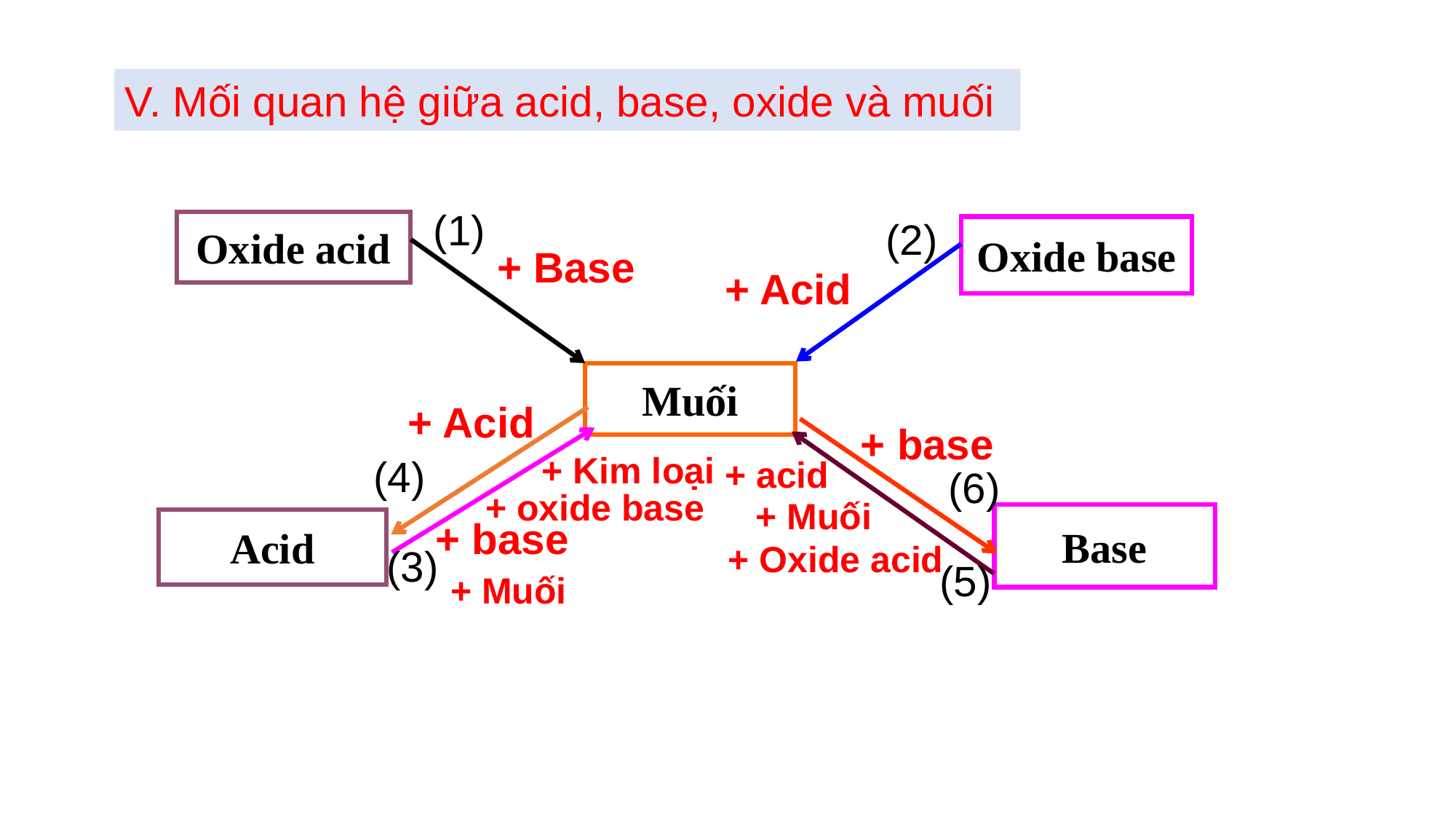

V. Mối quan hệ giữa acid, base, oxide và muối
(1)
(2)
Oxide acid
Oxide base
+ Base

+ Acid
Muối

+ Acid

+ base

+ Kim loại
(4)
+ acid
(6)
+ oxide base
+ Muối
Base
+ base
Acid
+ Oxide acid
(3)
(5)
+ Muối